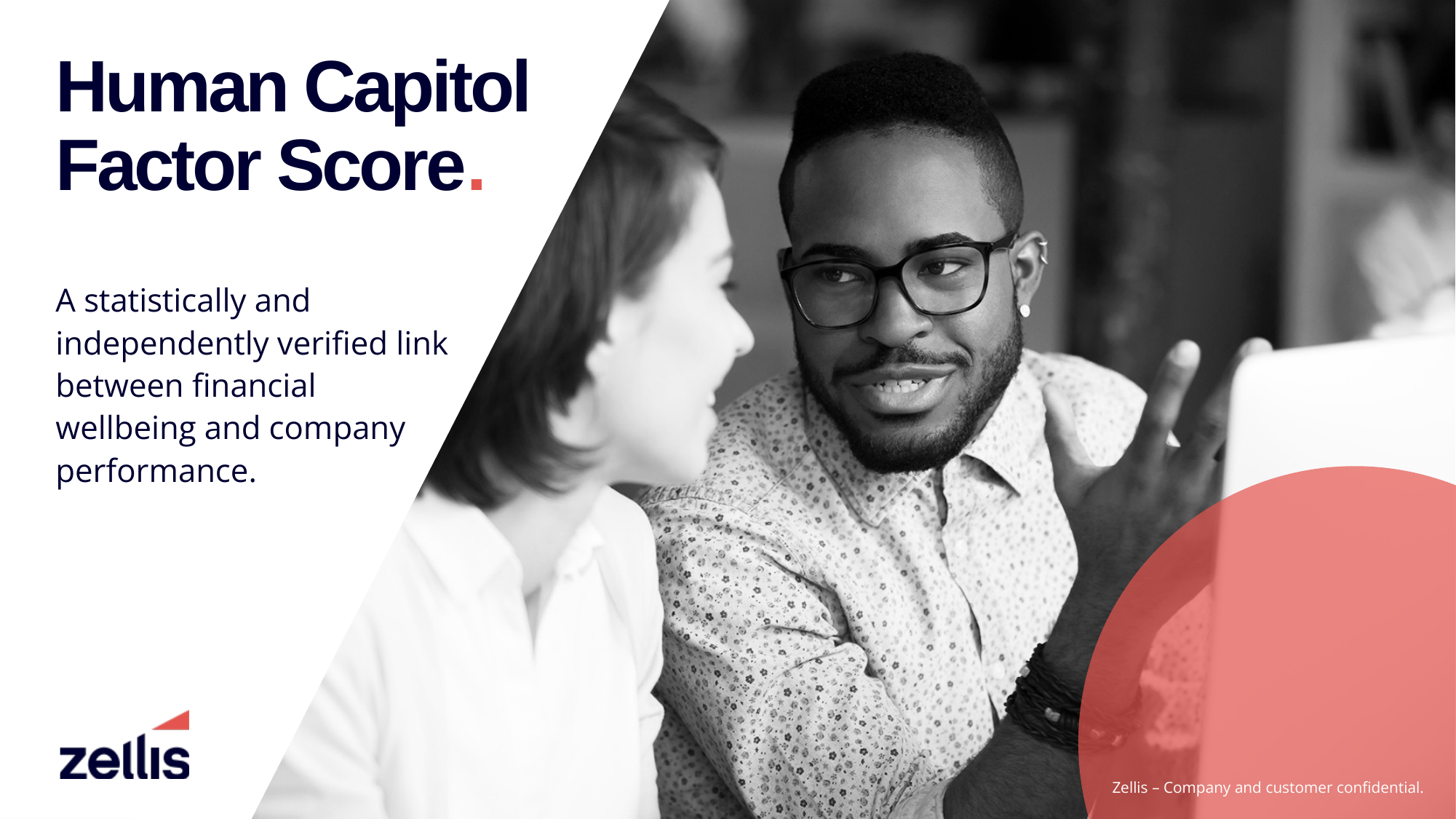

# Human Capitol Factor Score.
A statistically and independently verified link between financial wellbeing and company performance.